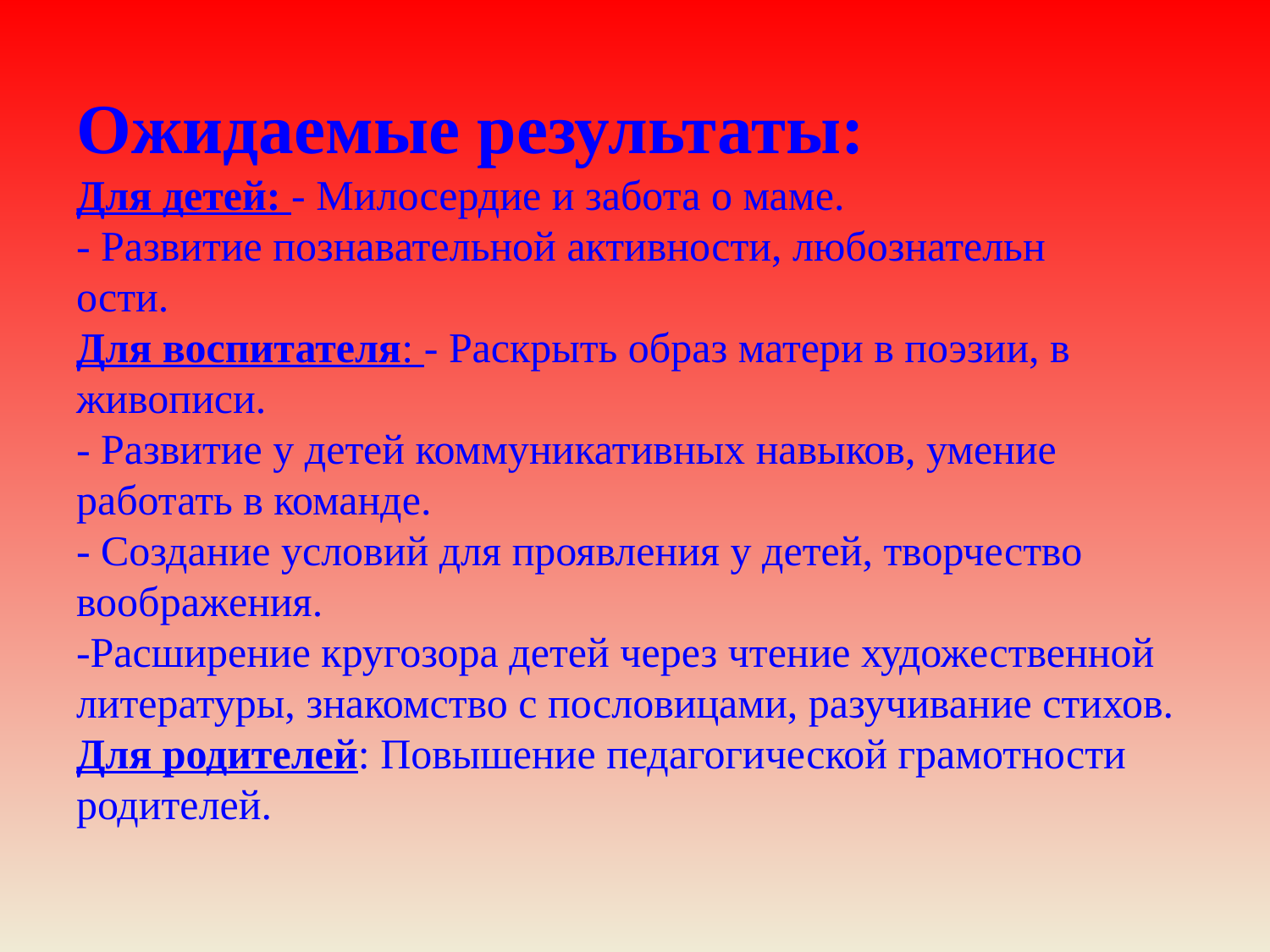

# Ожидаемые результаты: Для детей: - Милосердие и забота о маме. - Развитие познавательной активности, любознательн ости. Для воспитателя: - Раскрыть образ матери в поэзии, в живописи. - Развитие у детей коммуникативных навыков, умение работать в команде. - Создание условий для проявления у детей, творчество воображения. -Расширение кругозора детей через чтение художественной литературы, знакомство с пословицами, разучивание стихов. Для родителей: Повышение педагогической грамотности родителей.